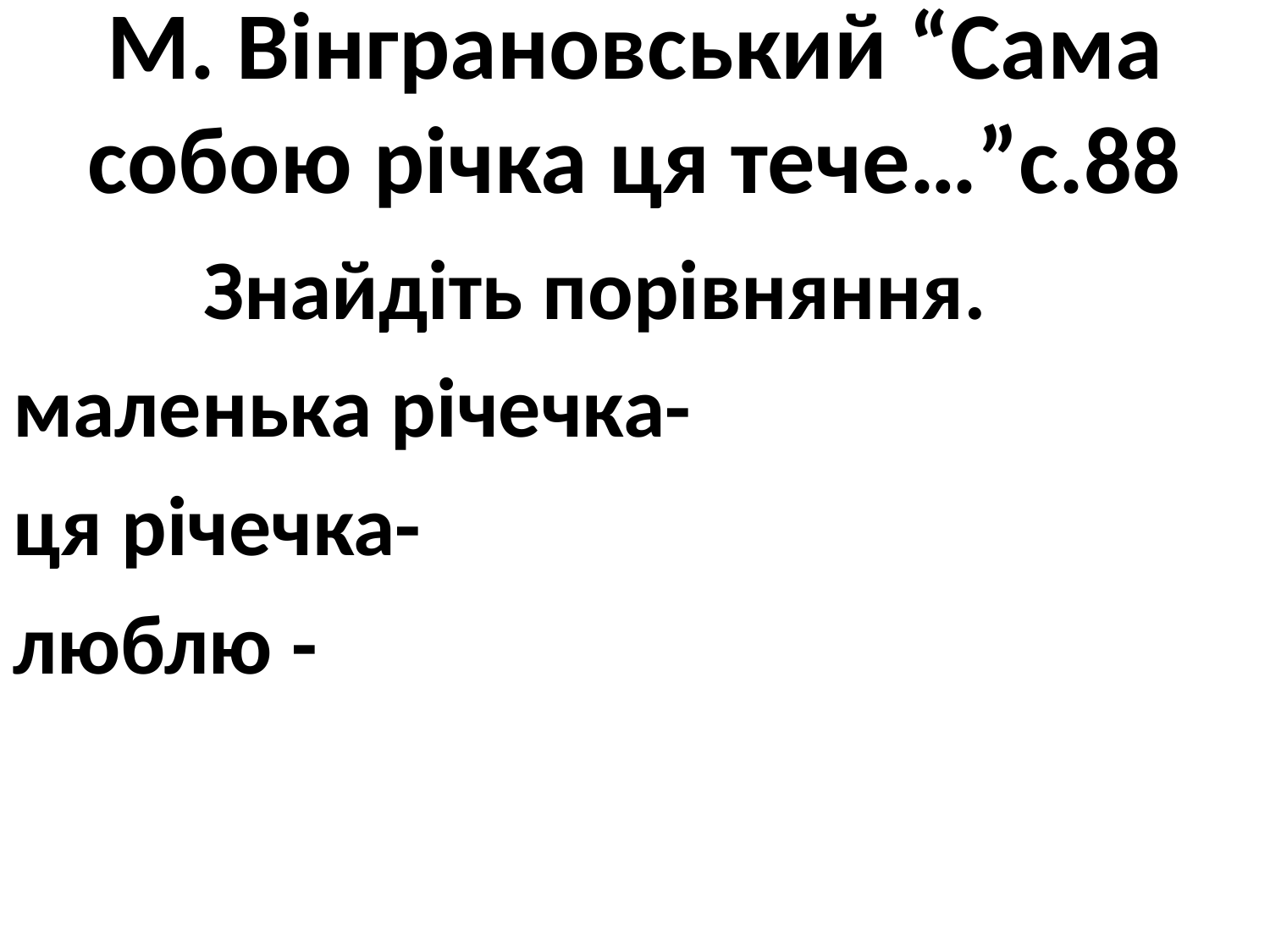

# М. Вінграновський “Сама собою річка ця тече…”с.88
          Знайдіть порівняння.
маленька річечка-
ця річечка-
люблю -